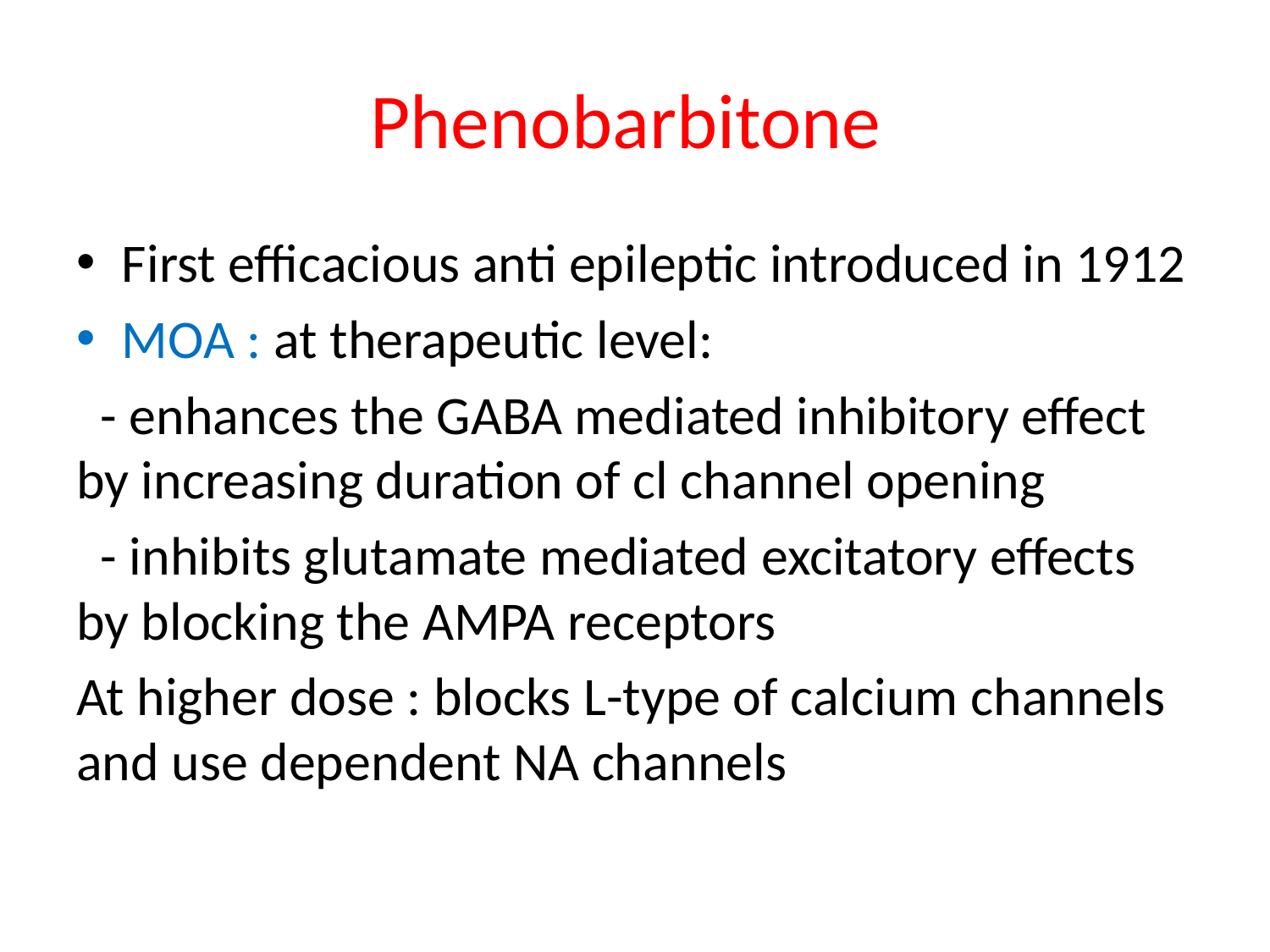

# Phenobarbitone
First efficacious anti epileptic introduced in 1912
MOA : at therapeutic level:
  - enhances the GABA mediated inhibitory effect by increasing duration of cl channel opening
  - inhibits glutamate mediated excitatory effects by blocking the AMPA receptors
At higher dose : blocks L-type of calcium channels and use dependent NA channels